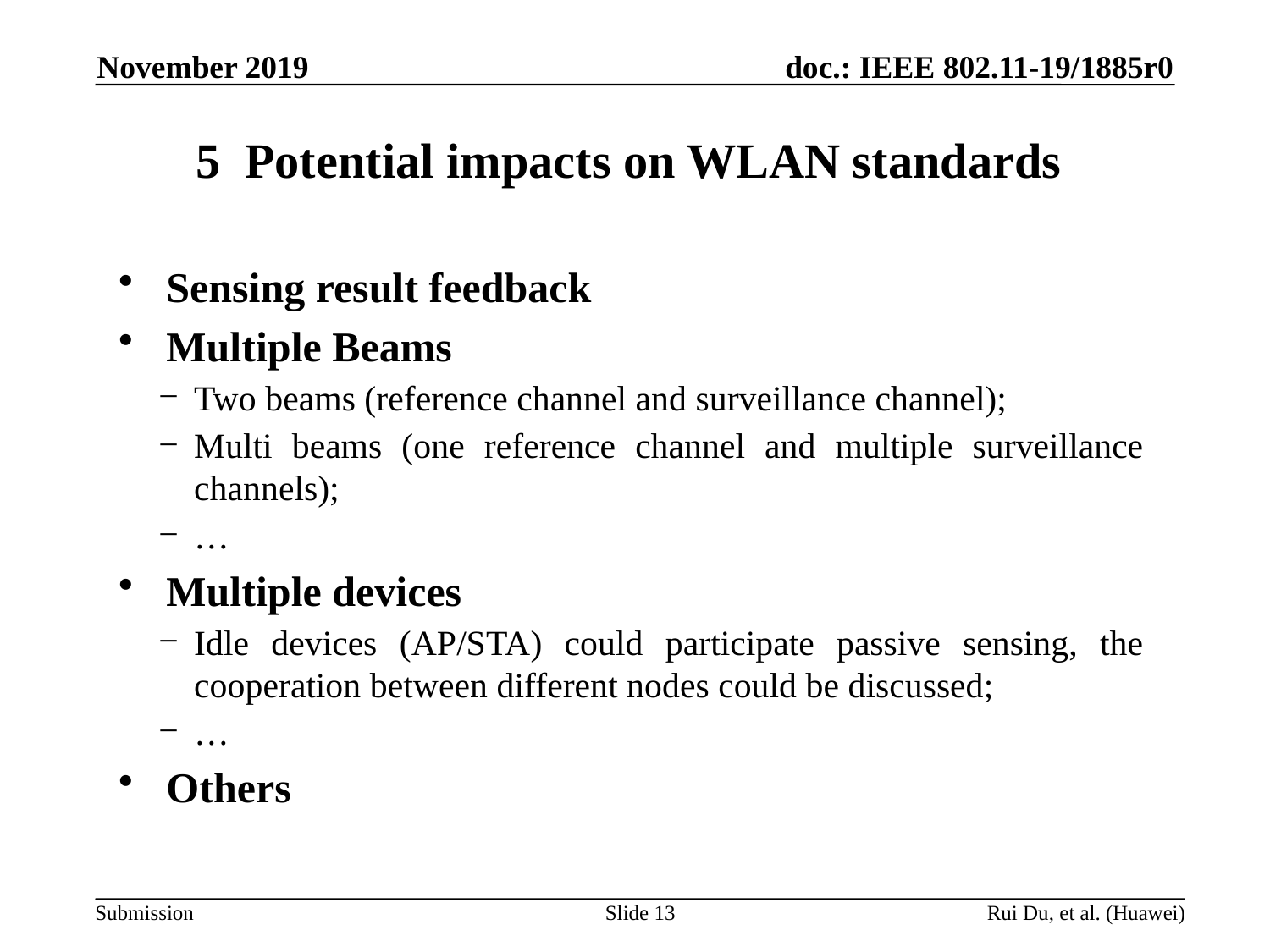

November 2019
5  Potential impacts on WLAN standards
Sensing result feedback
Multiple Beams
Two beams (reference channel and surveillance channel);
Multi beams (one reference channel and multiple surveillance channels);
…
Multiple devices
Idle devices (AP/STA) could participate passive sensing, the cooperation between different nodes could be discussed;
…
Others

Slide 13
Rui Du, et al. (Huawei)